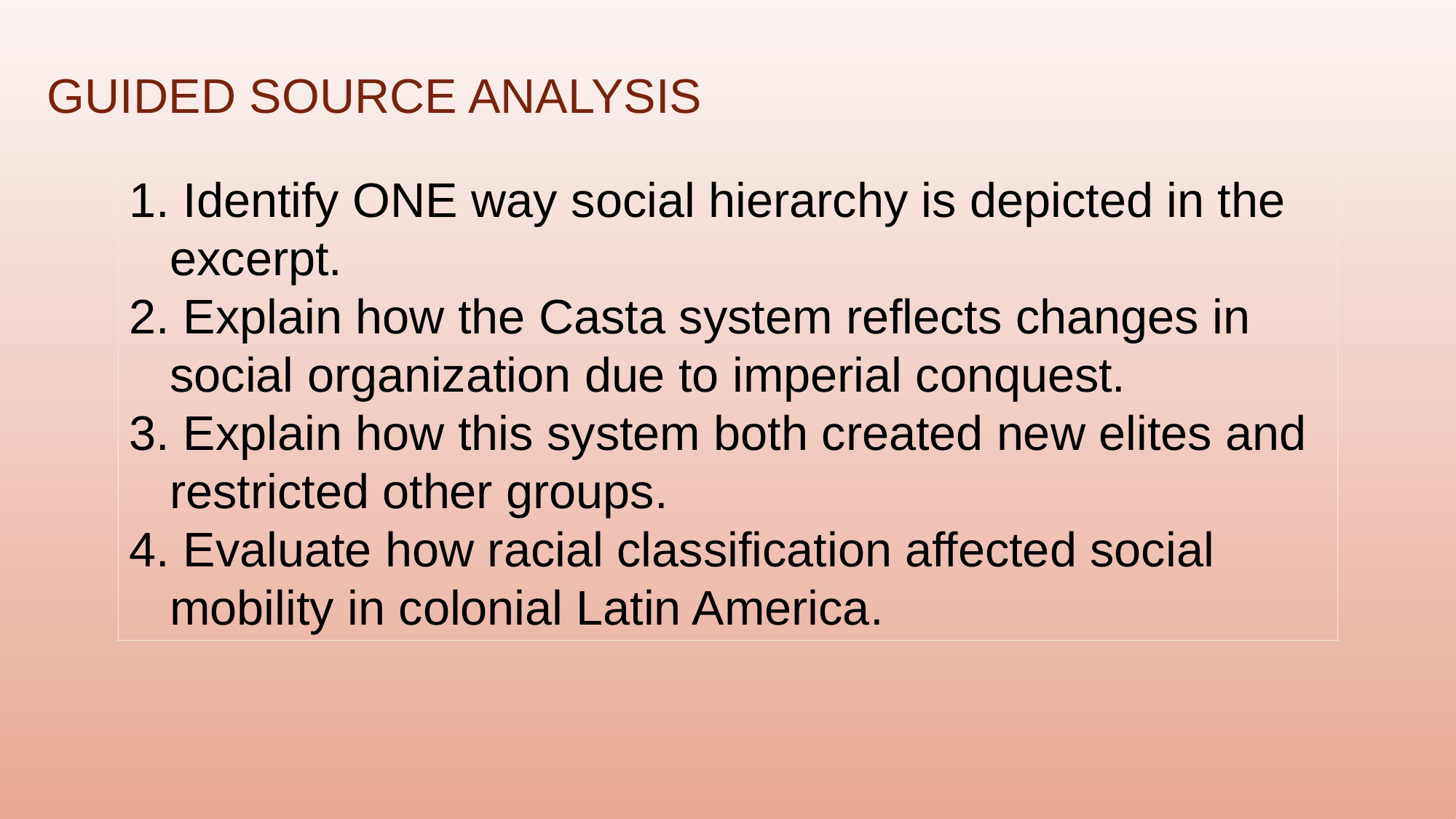

# Guided Source Analysis
 Identify ONE way social hierarchy is depicted in the excerpt.
 Explain how the Casta system reflects changes in social organization due to imperial conquest.
 Explain how this system both created new elites and restricted other groups.
 Evaluate how racial classification affected social mobility in colonial Latin America.